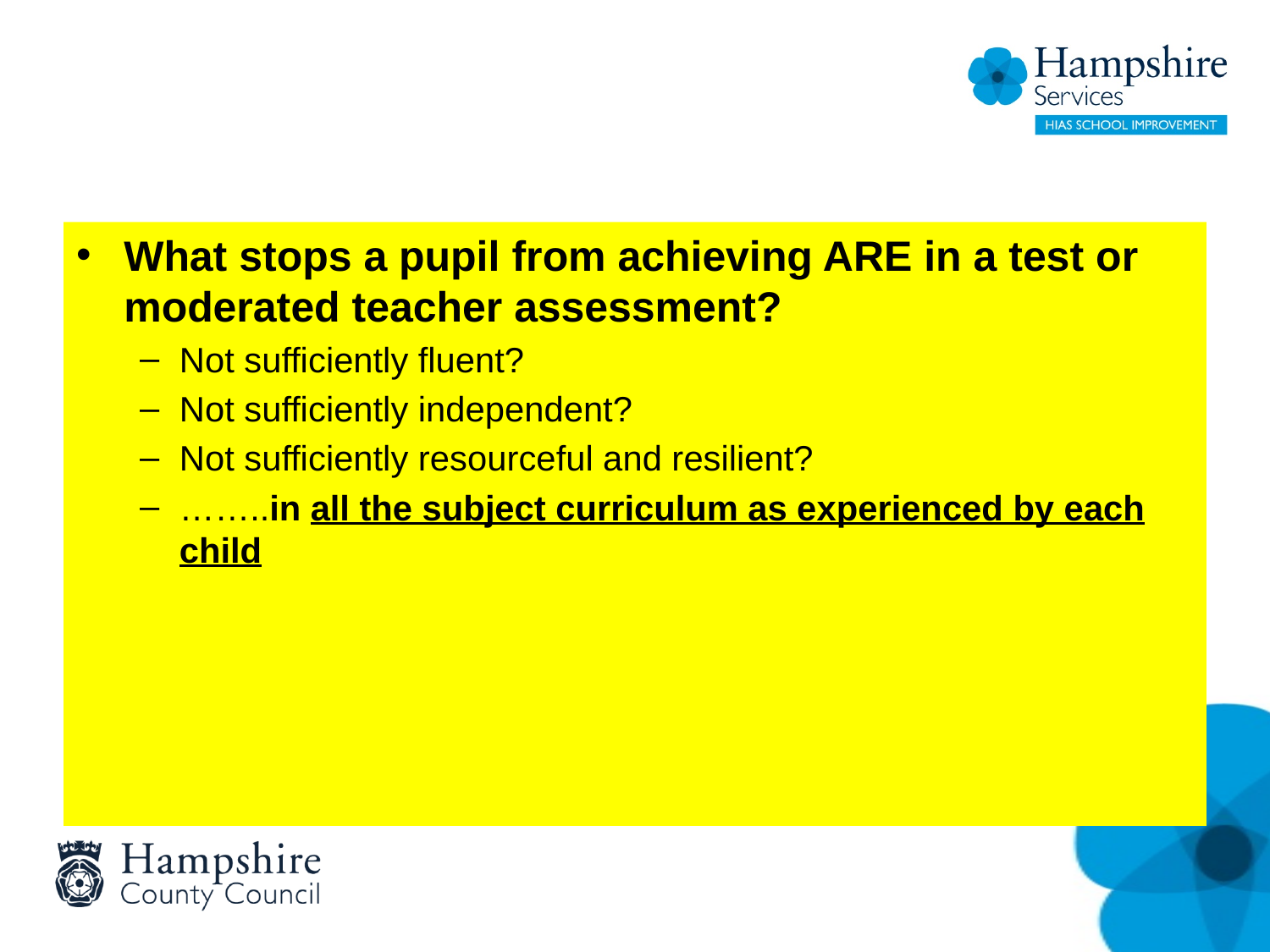

#
What stops a pupil from achieving ARE in a test or moderated teacher assessment?
Not sufficiently fluent?
Not sufficiently independent?
Not sufficiently resourceful and resilient?
……..in all the subject curriculum as experienced by each child